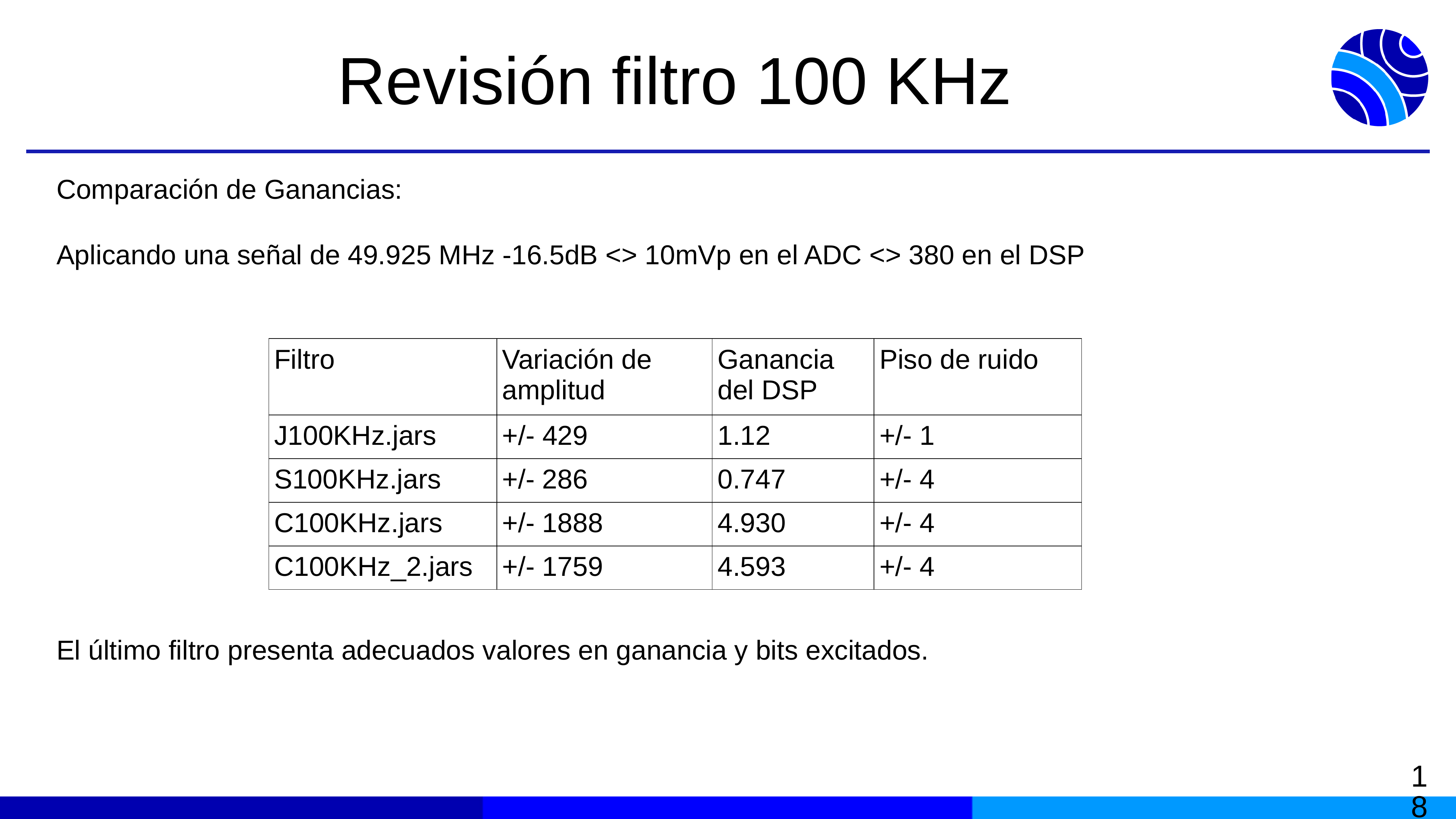

# Revisión filtro 100 KHz
Comparación de Ganancias:

Aplicando una señal de 49.925 MHz -16.5dB <> 10mVp en el ADC <> 380 en el DSP
| Filtro | Variación de amplitud | Ganancia del DSP | Piso de ruido |
| --- | --- | --- | --- |
| J100KHz.jars | +/- 429 | 1.12 | +/- 1 |
| S100KHz.jars | +/- 286 | 0.747 | +/- 4 |
| C100KHz.jars | +/- 1888 | 4.930 | +/- 4 |
| C100KHz\_2.jars | +/- 1759 | 4.593 | +/- 4 |
El último filtro presenta adecuados valores en ganancia y bits excitados.
18